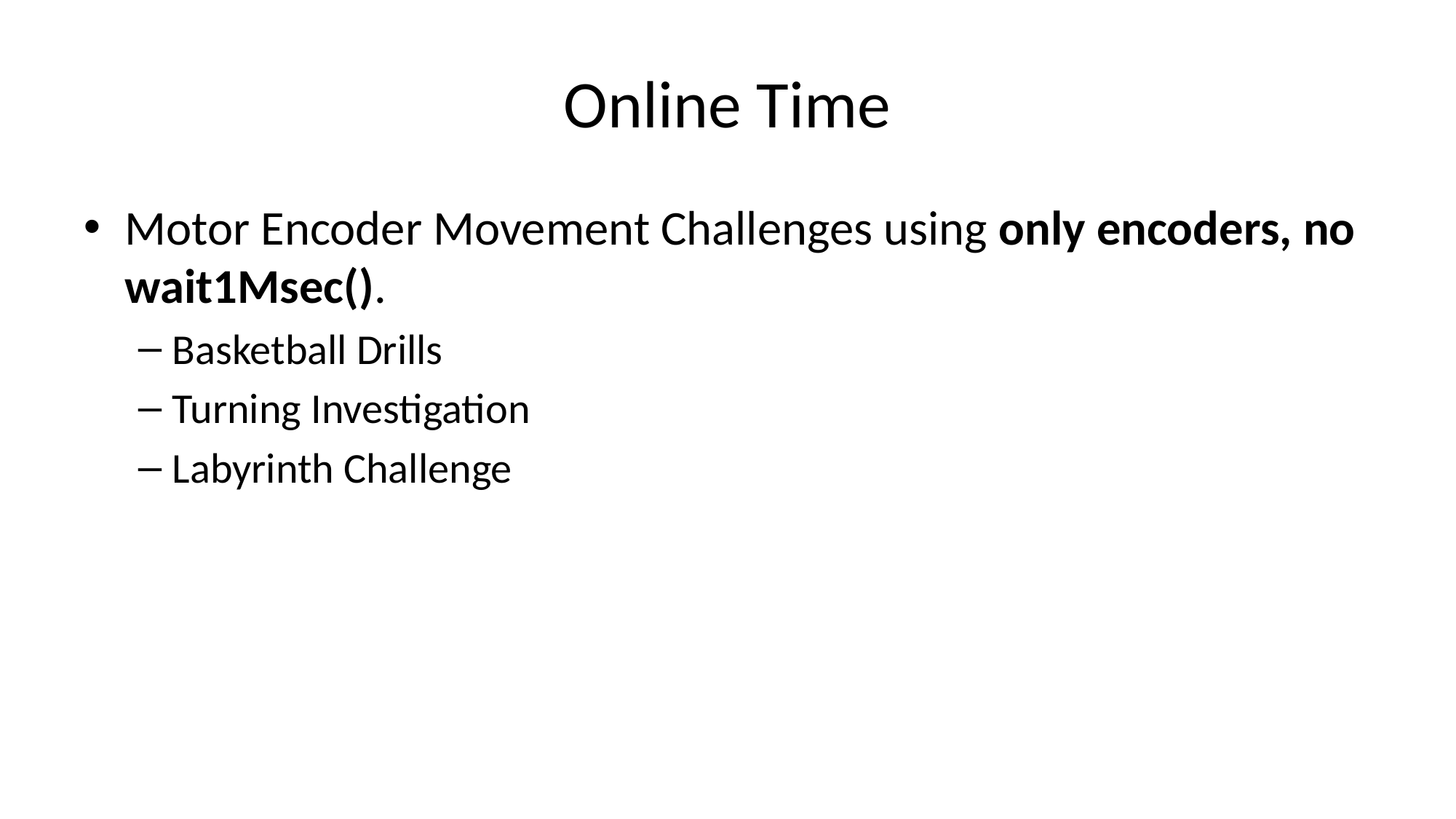

# Online Time
Motor Encoder Movement Challenges using only encoders, no wait1Msec().
Basketball Drills
Turning Investigation
Labyrinth Challenge